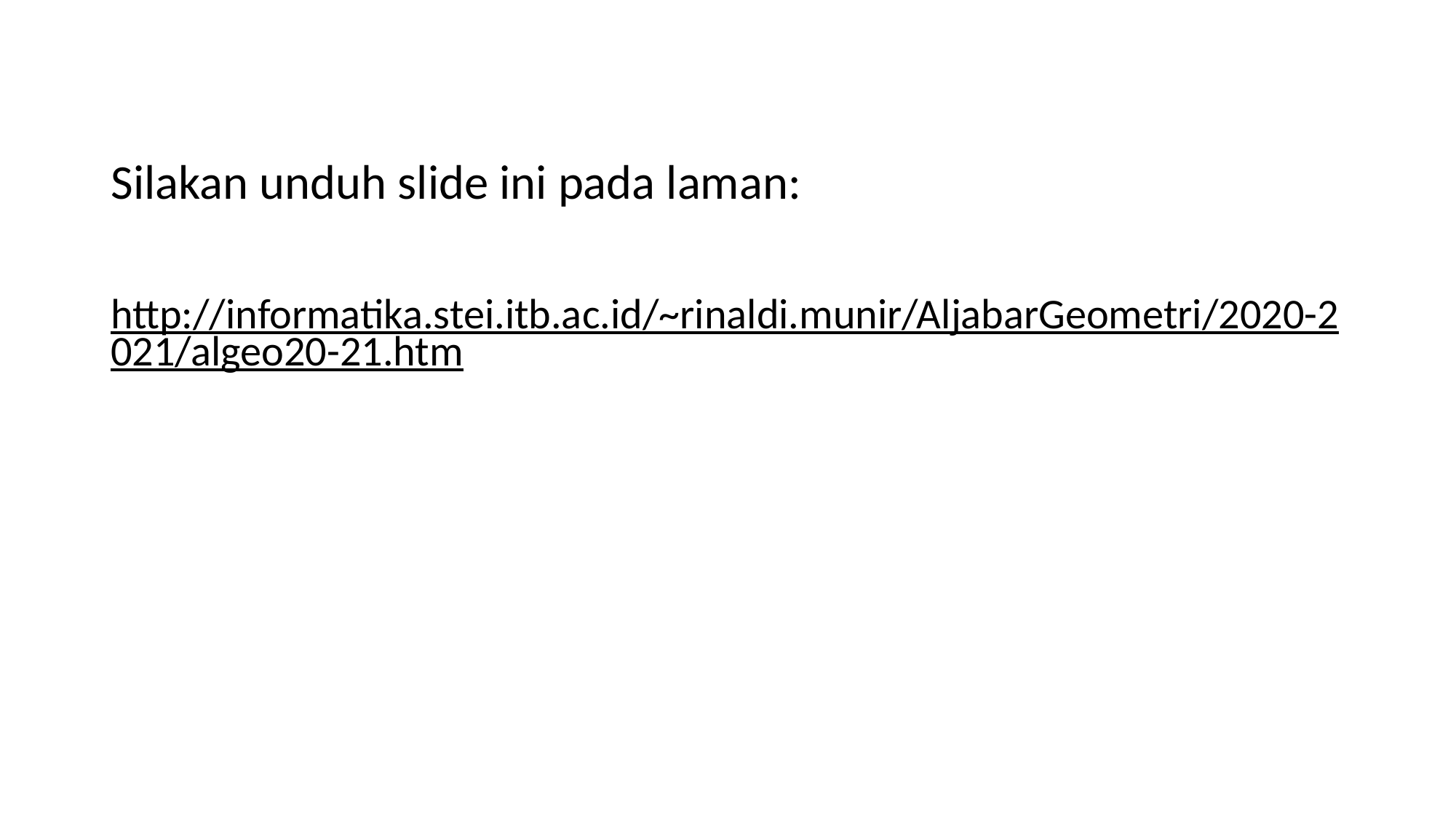

Silakan unduh slide ini pada laman:

http://informatika.stei.itb.ac.id/~rinaldi.munir/AljabarGeometri/2020-2021/algeo20-21.htm